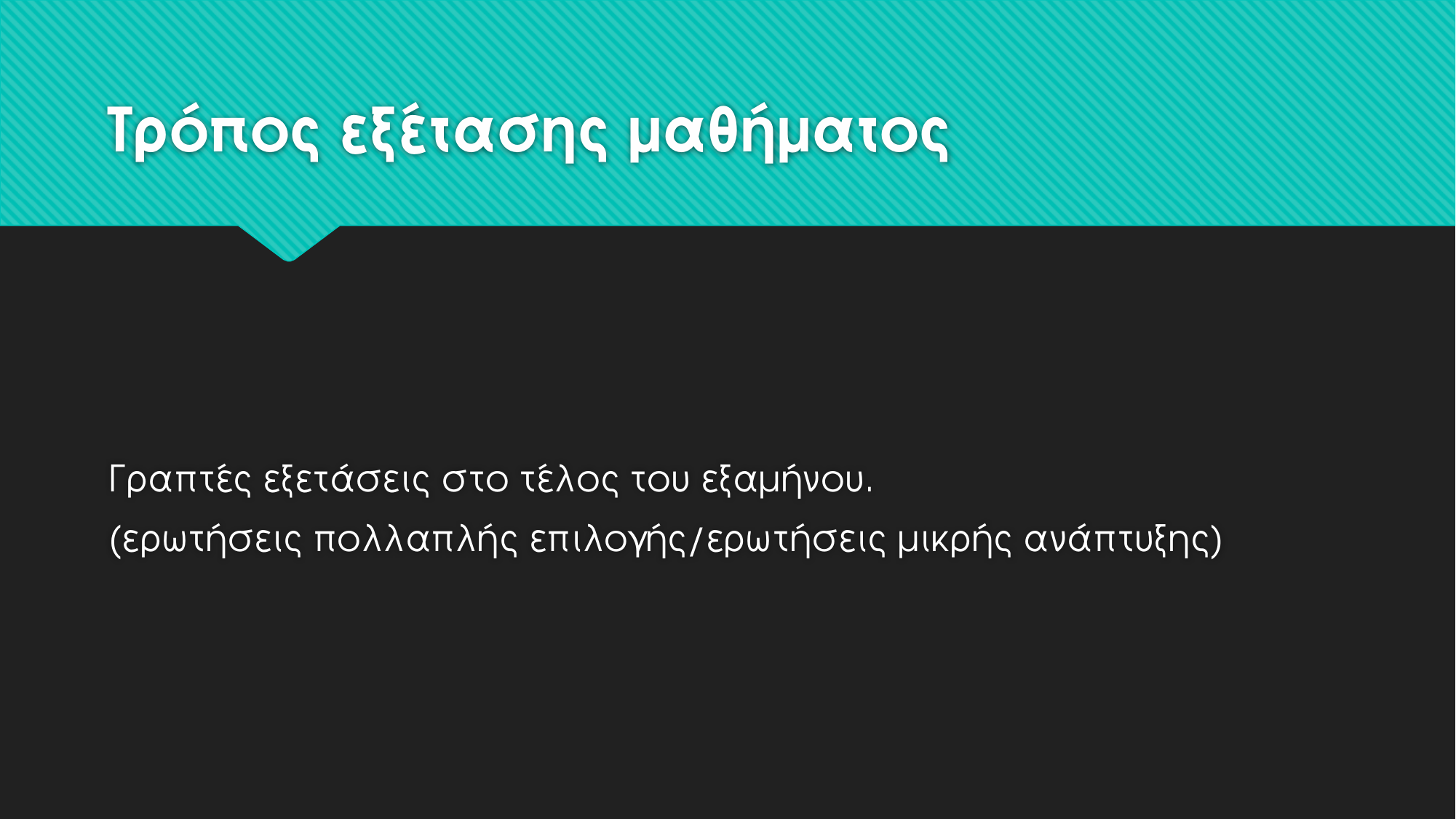

# Τρόπος εξέτασης μαθήματος

Γραπτές εξετάσεις στο τέλος του εξαμήνου.
(ερωτήσεις πολλαπλής επιλογής/ερωτήσεις μικρής ανάπτυξης)